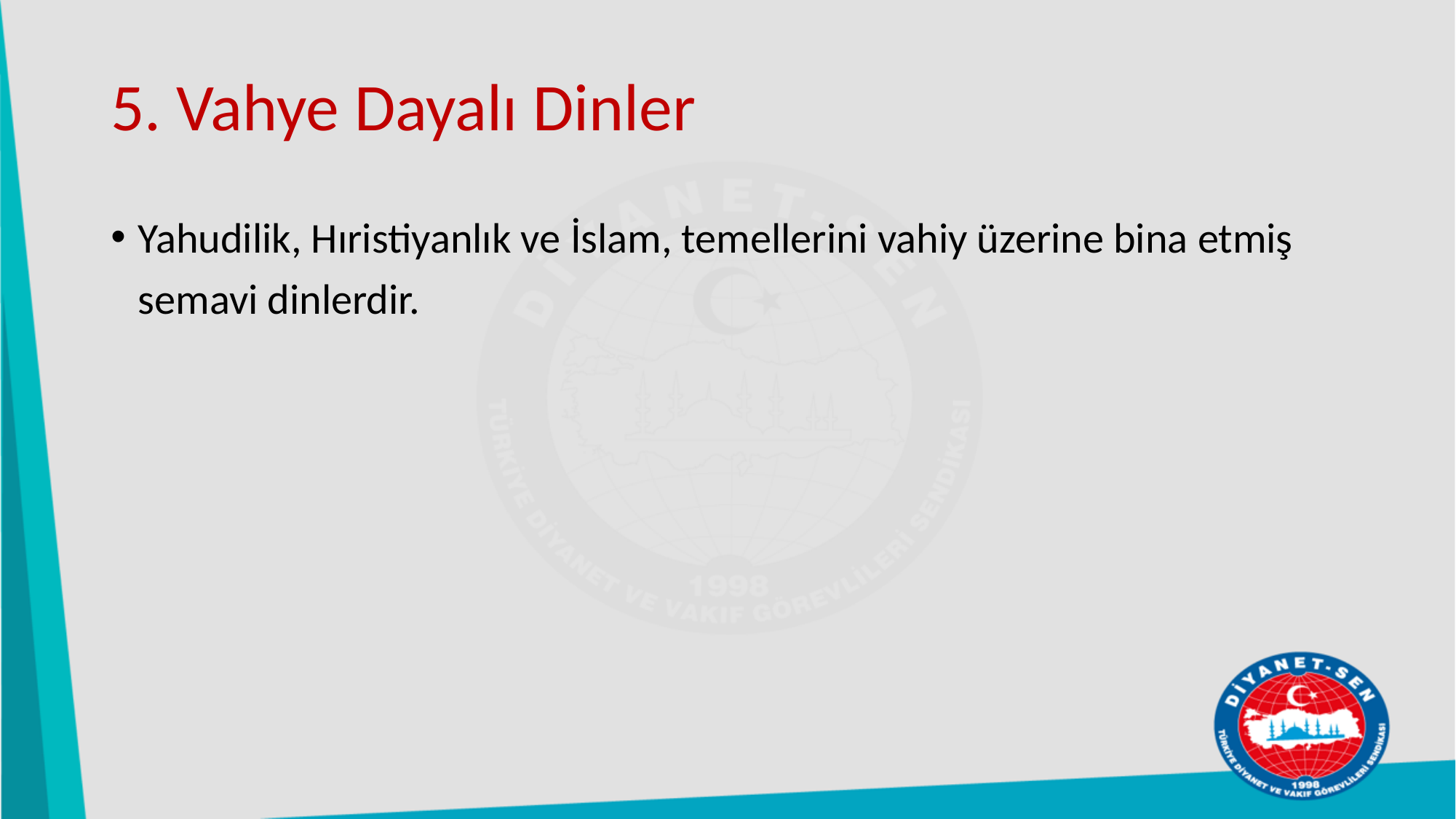

# 5. Vahye Dayalı Dinler
Yahudilik, Hıristiyanlık ve İslam, temellerini vahiy üzerine bina etmiş semavi dinlerdir.